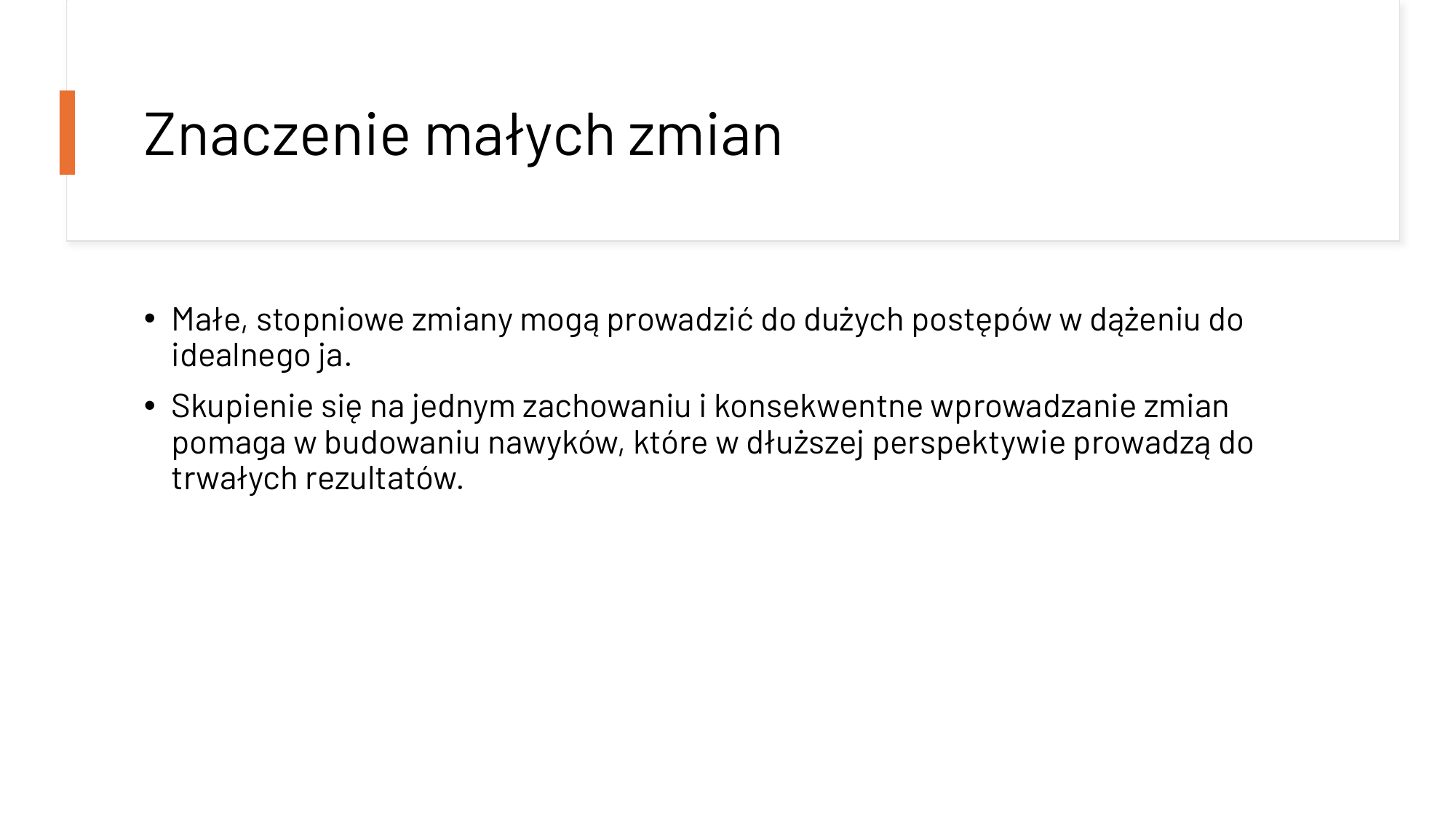

# Znaczenie małych zmian

Małe, stopniowe zmiany mogą prowadzić do dużych postępów w dążeniu do idealnego ja.
Skupienie się na jednym zachowaniu i konsekwentne wprowadzanie zmian pomaga w budowaniu nawyków, które w dłuższej perspektywie prowadzą do trwałych rezultatów.